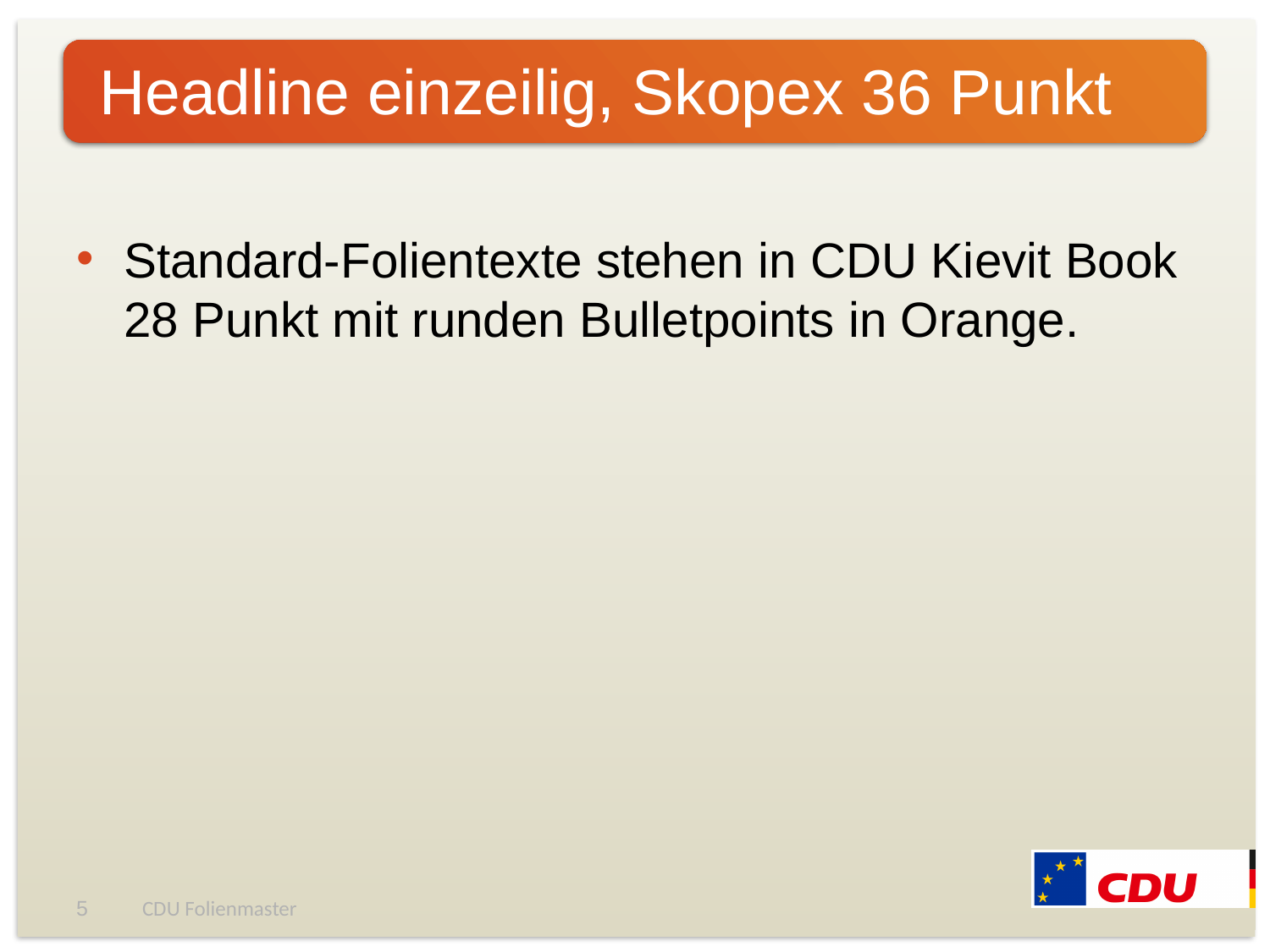

# Headline einzeilig, Skopex 36 Punkt
Standard-Folientexte stehen in CDU Kievit Book 28 Punkt mit runden Bulletpoints in Orange.

5
CDU Folienmaster